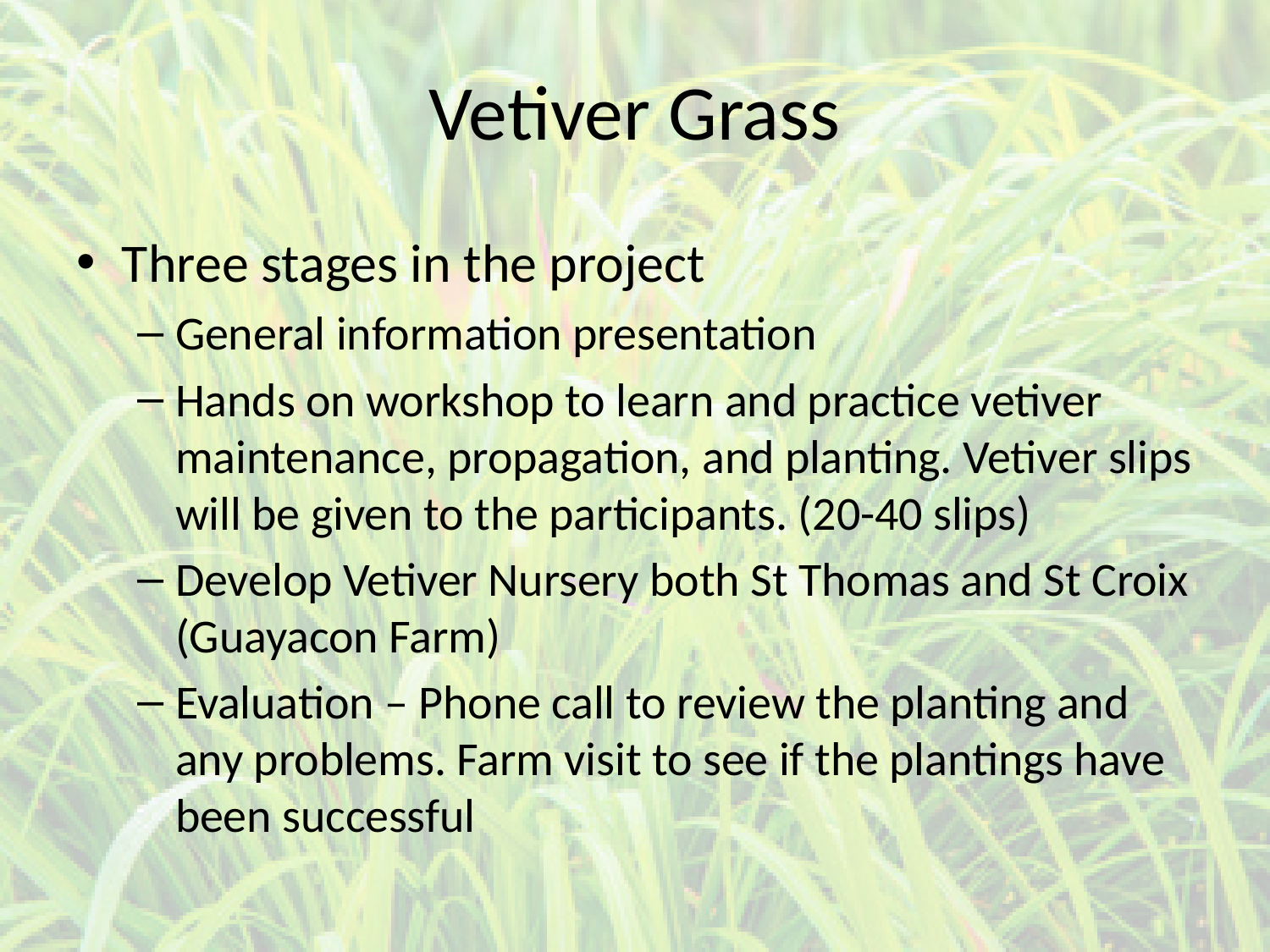

# Vetiver Grass
Three stages in the project
General information presentation
Hands on workshop to learn and practice vetiver maintenance, propagation, and planting. Vetiver slips will be given to the participants. (20-40 slips)
Develop Vetiver Nursery both St Thomas and St Croix (Guayacon Farm)
Evaluation – Phone call to review the planting and any problems. Farm visit to see if the plantings have been successful